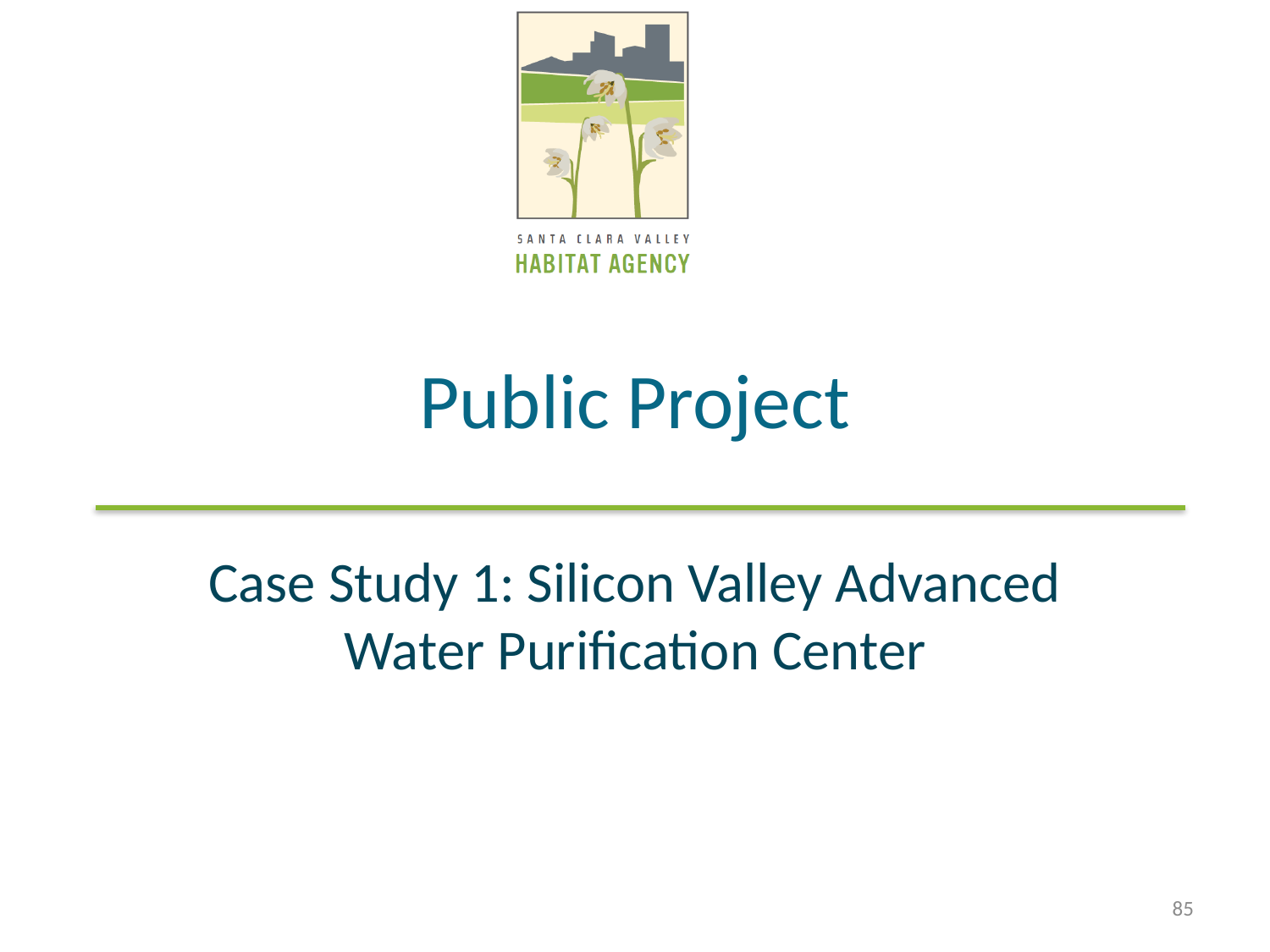

# Public Project
Case Study 1: Silicon Valley Advanced Water Purification Center
85